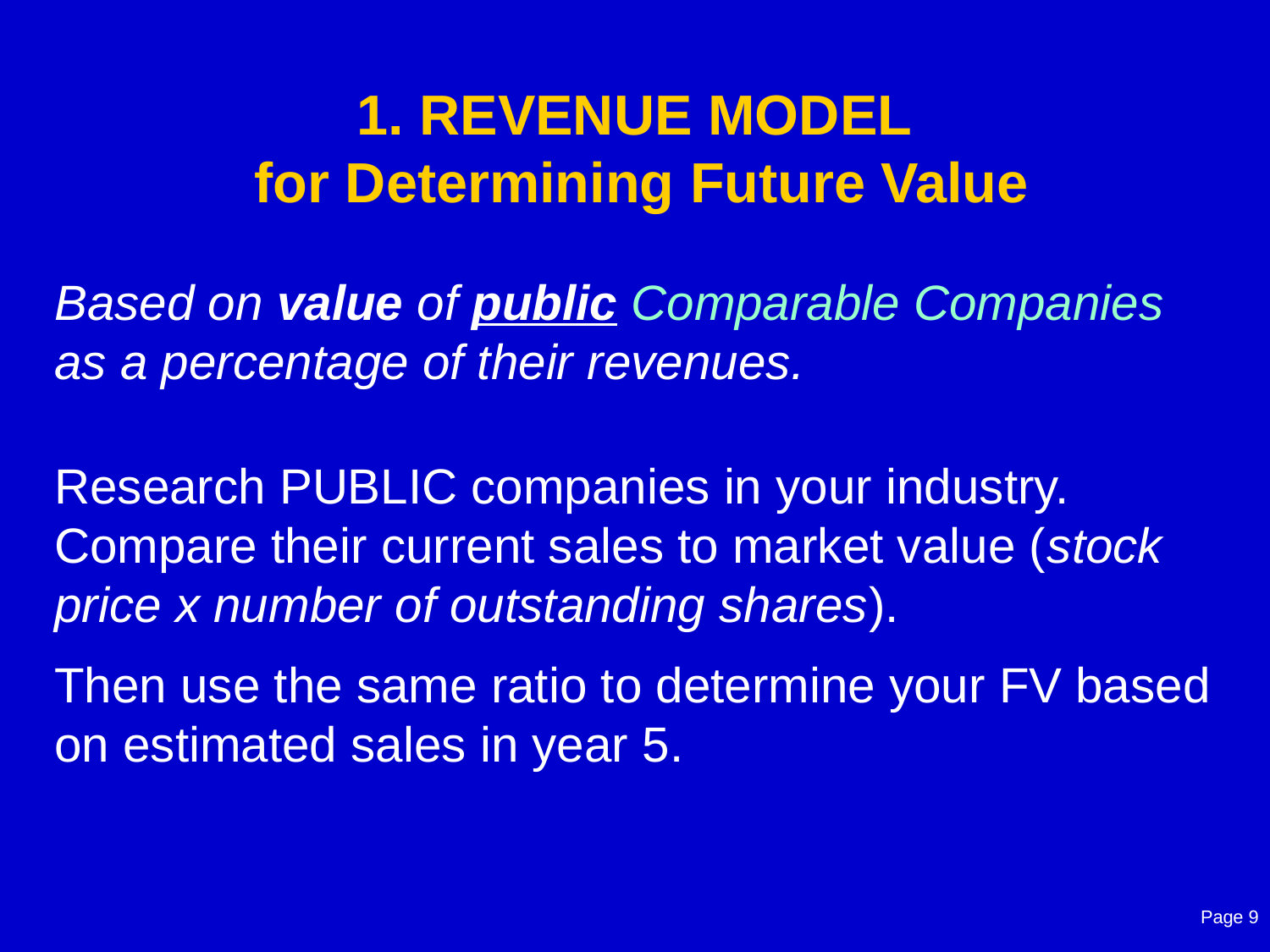

1. REVENUE MODEL
for Determining Future Value
Based on value of public Comparable Companies     as a percentage of their revenues.

Research PUBLIC companies in your industry.  Compare their current sales to market value (stock price x number of outstanding shares).
Then use the same ratio to determine your FV based on estimated sales in year 5.

Page 9